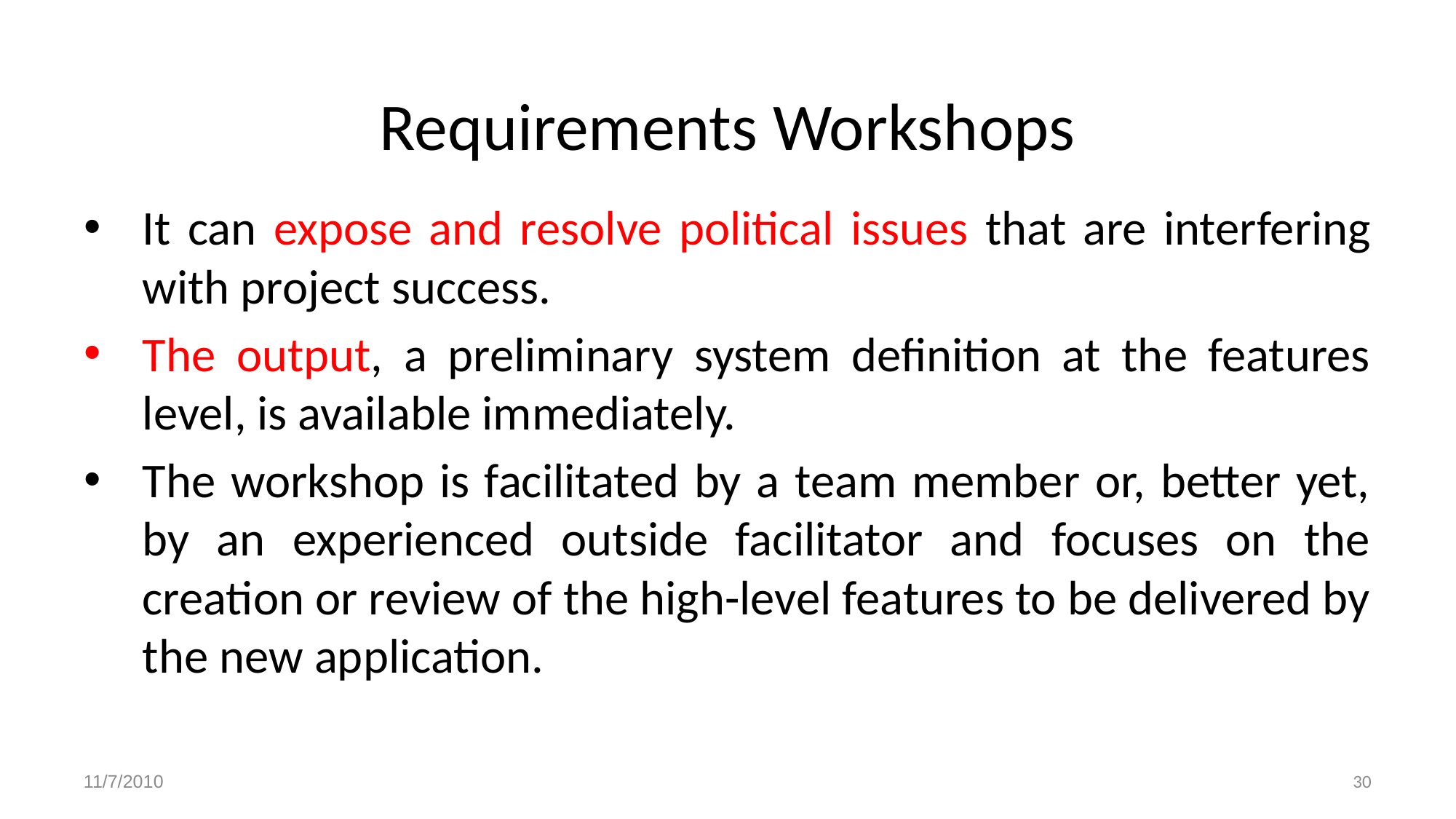

Requirements Workshops
It can expose and resolve political issues that are interfering with project success.
The output, a preliminary system definition at the features level, is available immediately.
The workshop is facilitated by a team member or, better yet, by an experienced outside facilitator and focuses on the creation or review of the high-level features to be delivered by the new application.

30
11/7/2010